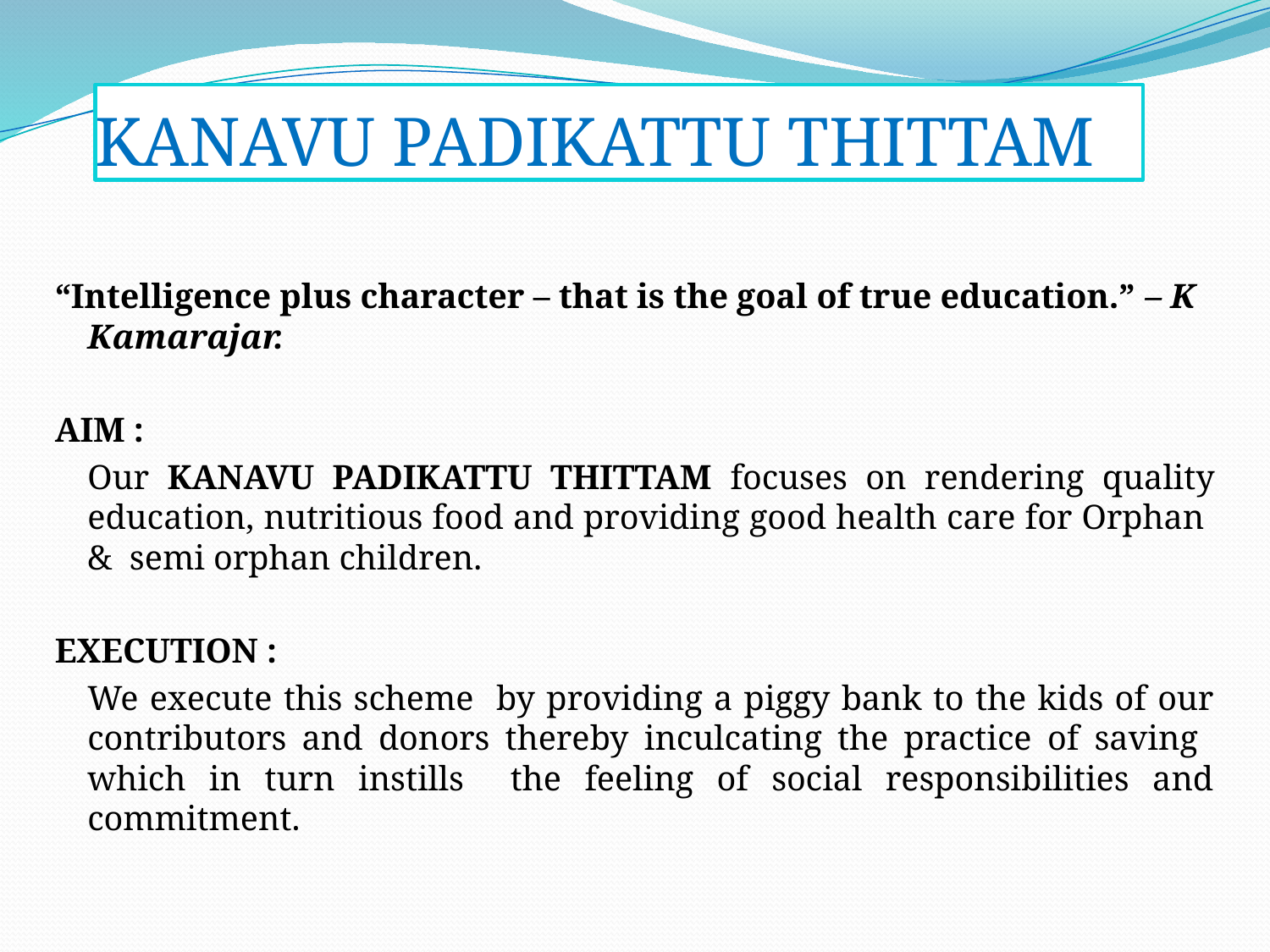

# KANAVU PADIKATTU THITTAM

“Intelligence plus character – that is the goal of true education.” – K Kamarajar.

AIM :
	Our KANAVU PADIKATTU THITTAM focuses on rendering quality education, nutritious food and providing good health care for Orphan  &  semi orphan children.

EXECUTION :
	We execute this scheme  by providing a piggy bank to the kids of our contributors and donors thereby inculcating the practice of saving  which in turn instills  the feeling of social responsibilities and commitment.